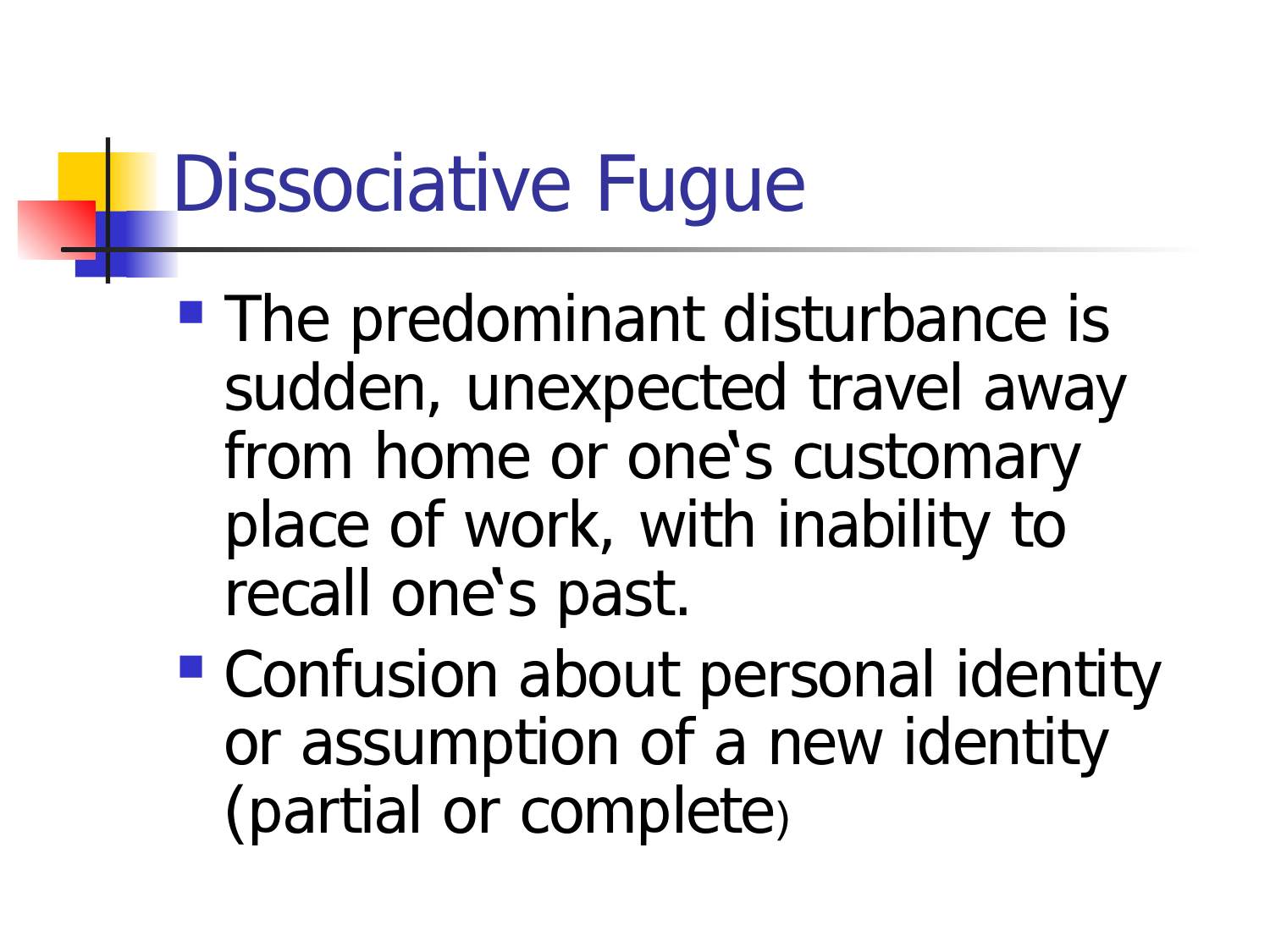

# Dissociative Fugue
The predominant disturbance is sudden, unexpected travel away from home or one‘s customary place of work, with inability to recall one‘s past.
Confusion about personal identity or assumption of a new identity (partial or complete)